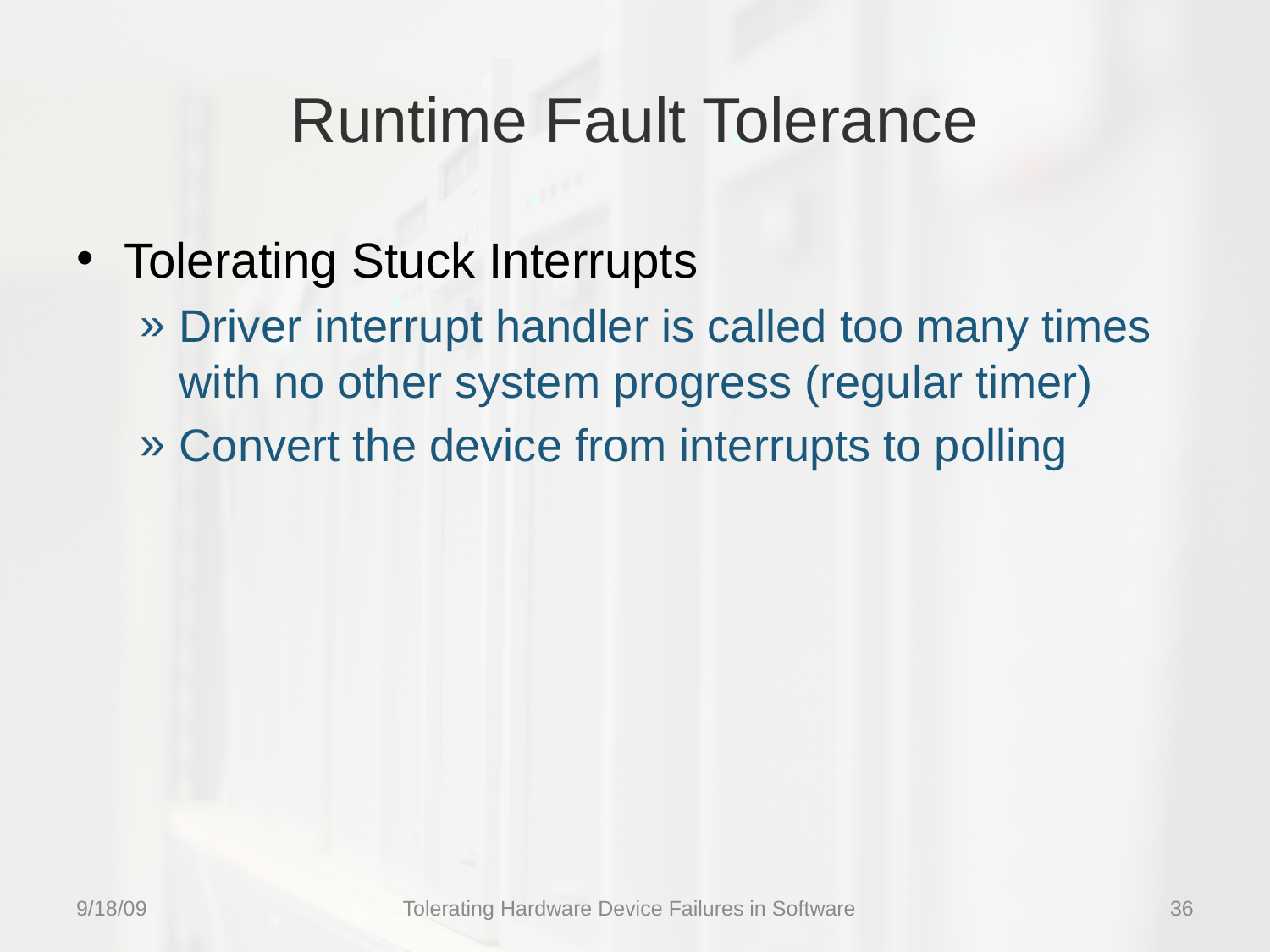

# Runtime Fault Tolerance
Tolerating Stuck Interrupts
Driver interrupt handler is called too many times with no other system progress (regular timer)
Convert the device from interrupts to polling
9/18/09
Tolerating Hardware Device Failures in Software
36